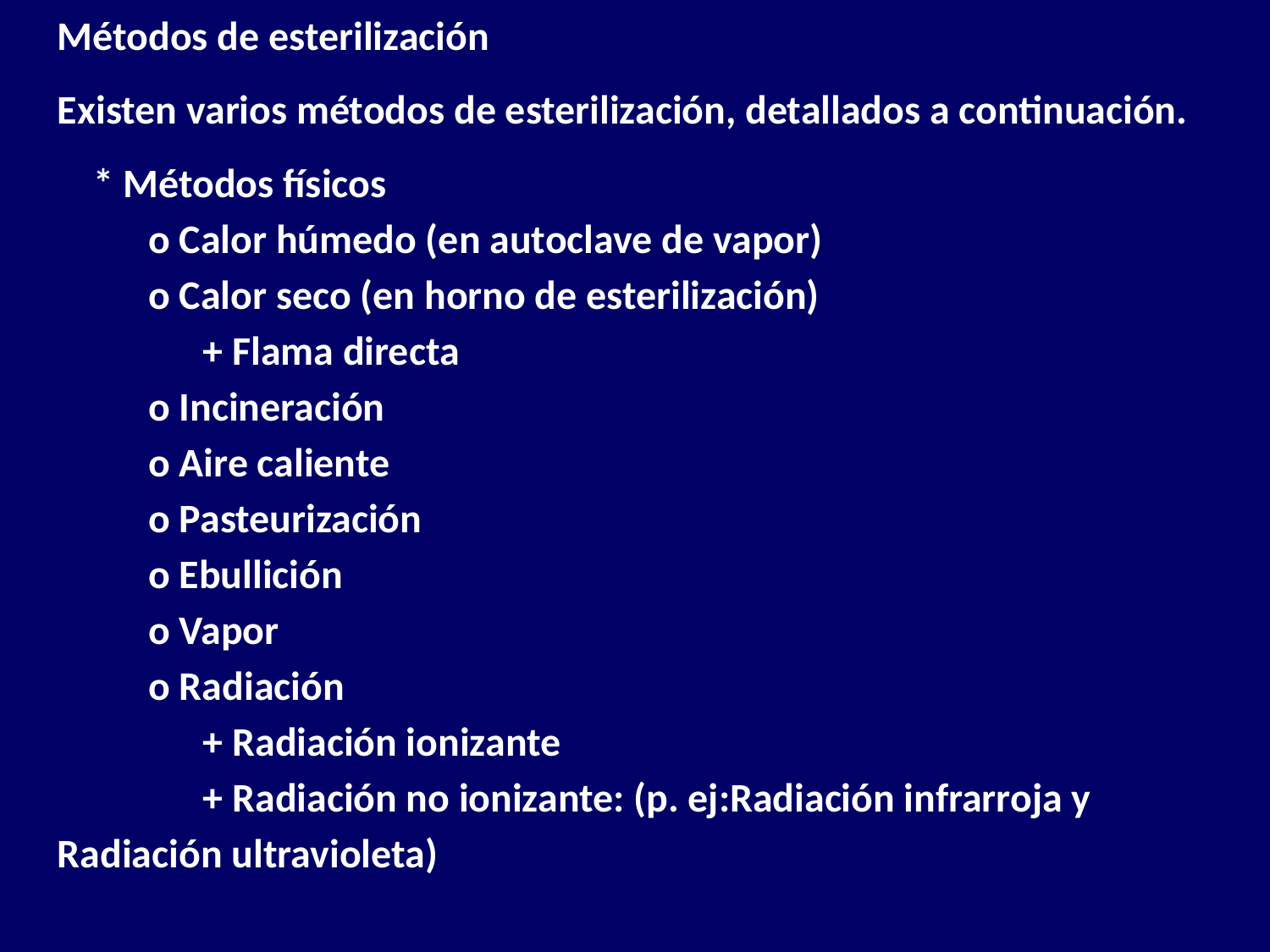

Métodos de esterilización
Existen varios métodos de esterilización, detallados a continuación.
    * Métodos físicos
          o Calor húmedo (en autoclave de vapor)
          o Calor seco (en horno de esterilización)
                + Flama directa
          o Incineración
          o Aire caliente
          o Pasteurización
          o Ebullición
          o Vapor
          o Radiación
                + Radiación ionizante
                + Radiación no ionizante: (p. ej:Radiación infrarroja y Radiación ultravioleta)